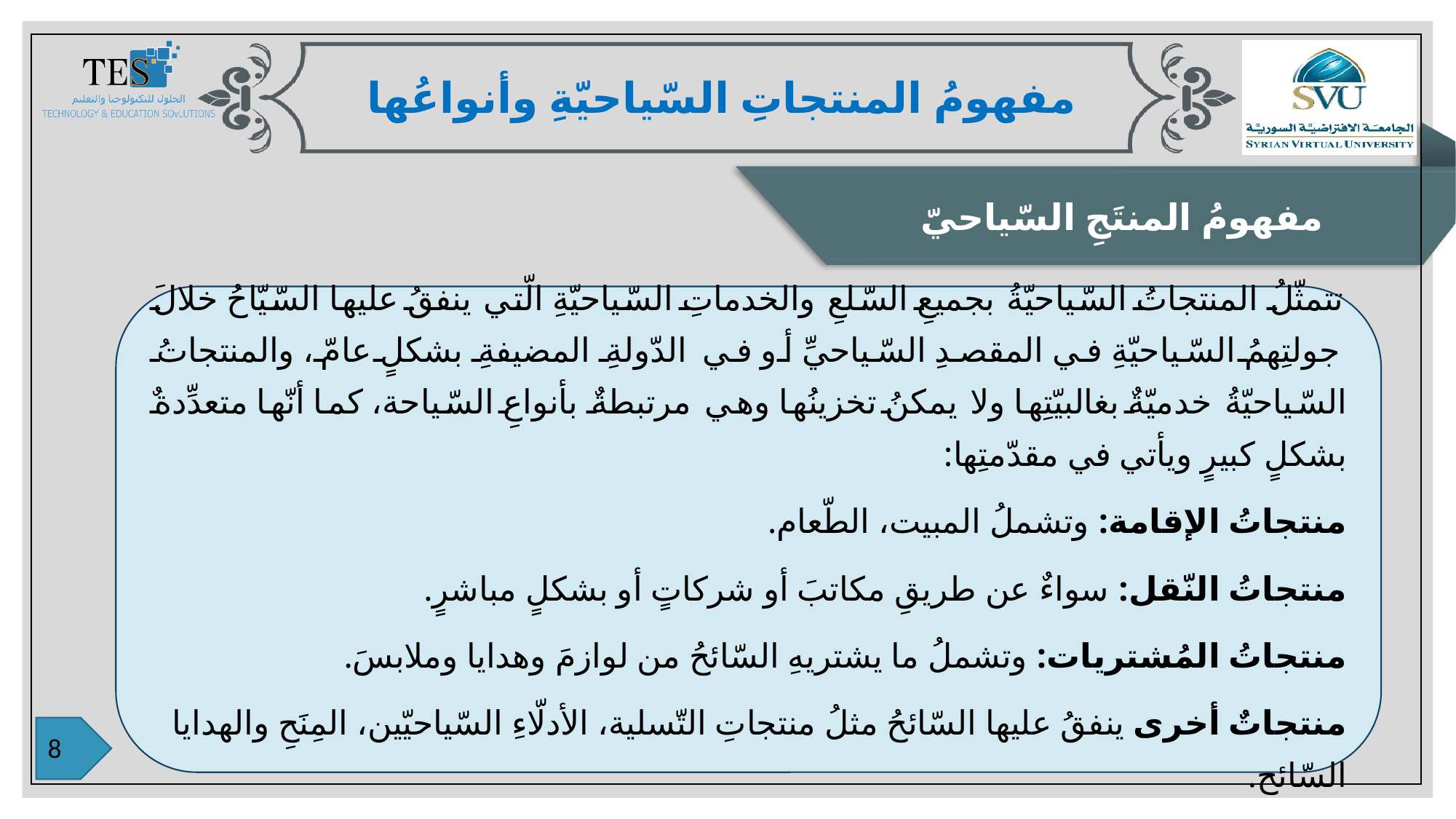

مفهومُ المنتجاتِ السّياحيّةِ وأنواعُها
مفهومُ المنتَجِ السّياحيّ
تتمثّلُ المنتجاتُ السّياحيّةُ بجميعِ السّلعِ والخدماتِ السّياحيّةِ الّتي ينفقُ عليها السّيّاحُ خلالَ جولتِهمُ السّياحيّةِ في المقصدِ السّياحيِّ أو في الدّولةِ المضيفةِ بشكلٍ عامّ، والمنتجاتُ السّياحيّةُ خدميّةٌ بغالبيّتِها ولا يمكنُ تخزينُها وهي مرتبطةٌ بأنواعِ السّياحة، كما أنّها متعدِّدةٌ بشكلٍ كبيرٍ ويأتي في مقدّمتِها:
منتجاتُ الإقامة: وتشملُ المبيت، الطّعام.
منتجاتُ النّقل: سواءٌ عن طريقِ مكاتبَ أو شركاتٍ أو بشكلٍ مباشرٍ.
منتجاتُ المُشتريات: وتشملُ ما يشتريهِ السّائحُ من لوازمَ وهدايا وملابسَ.
منتجاتٌ أخرى ينفقُ عليها السّائحُ مثلُ منتجاتِ التّسلية، الأدلّاءِ السّياحيّين، المِنَحِ والهدايا السّائح.